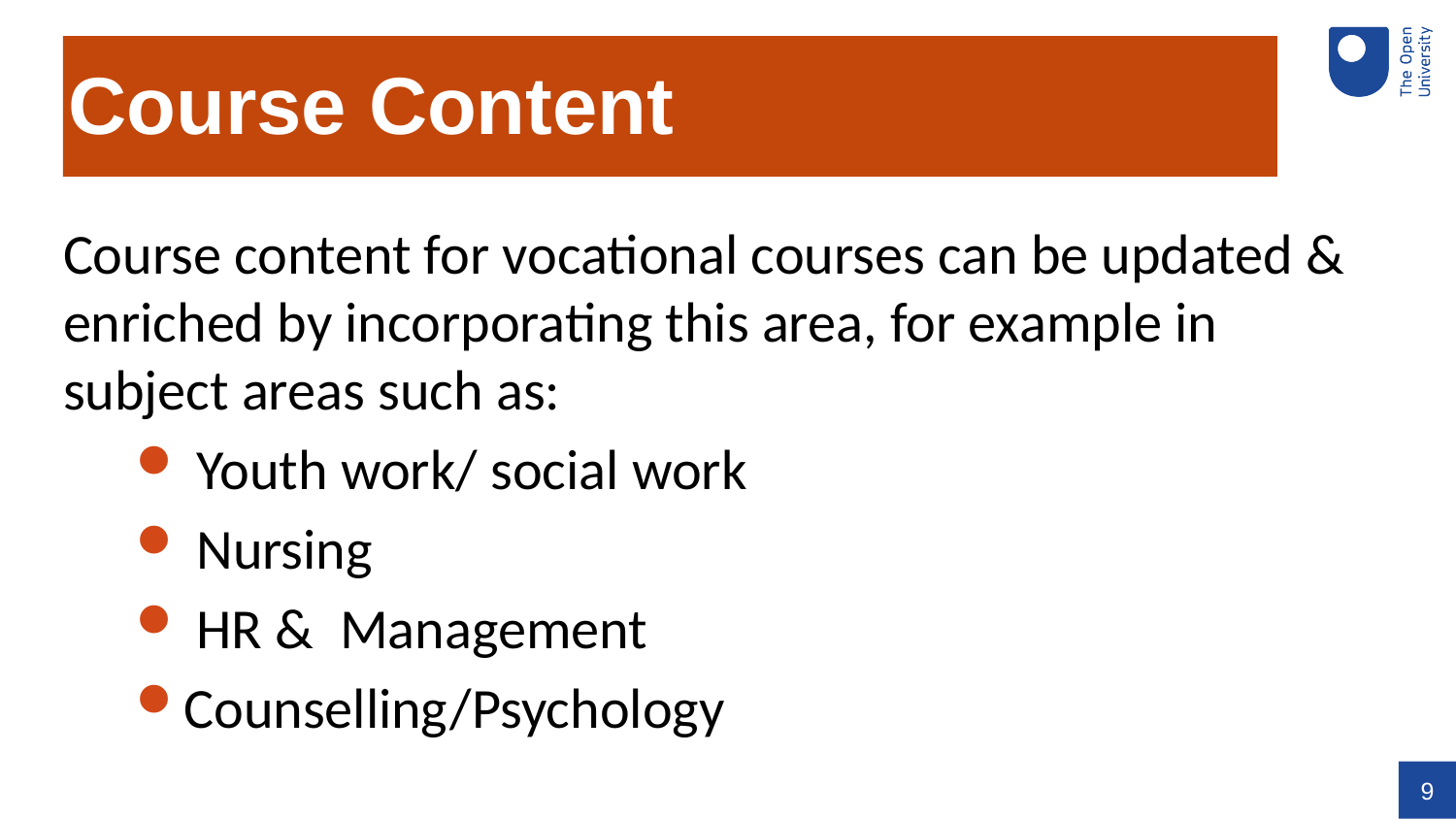

# Course Content

Course content for vocational courses can be updated & enriched by incorporating this area, for example in subject areas such as:
 Youth work/ social work
 Nursing
 HR &  Management
Counselling/Psychology

9